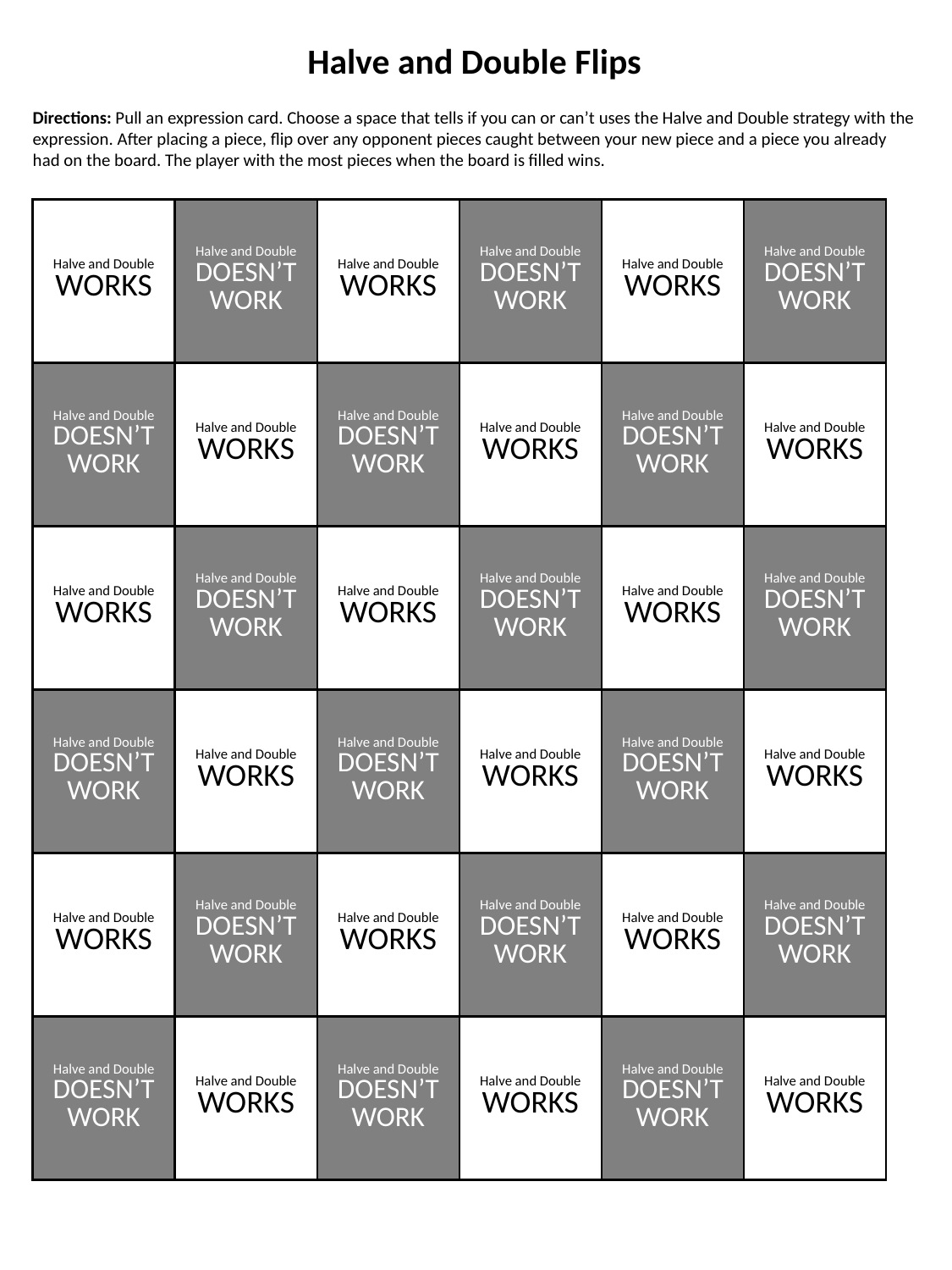

Halve and Double Flips
Directions: Pull an expression card. Choose a space that tells if you can or can’t uses the Halve and Double strategy with the expression. After placing a piece, flip over any opponent pieces caught between your new piece and a piece you already had on the board. The player with the most pieces when the board is filled wins.
| Halve and Double WORKS | Halve and Double DOESN’T WORK | Halve and Double WORKS | Halve and Double DOESN’T WORK | Halve and Double WORKS | Halve and Double DOESN’T WORK |
| --- | --- | --- | --- | --- | --- |
| Halve and Double DOESN’T WORK | Halve and Double WORKS | Halve and Double DOESN’T WORK | Halve and Double WORKS | Halve and Double DOESN’T WORK | Halve and Double WORKS |
| Halve and Double WORKS | Halve and Double DOESN’T WORK | Halve and Double WORKS | Halve and Double DOESN’T WORK | Halve and Double WORKS | Halve and Double DOESN’T WORK |
| Halve and Double DOESN’T WORK | Halve and Double WORKS | Halve and Double DOESN’T WORK | Halve and Double WORKS | Halve and Double DOESN’T WORK | Halve and Double WORKS |
| Halve and Double WORKS | Halve and Double DOESN’T WORK | Halve and Double WORKS | Halve and Double DOESN’T WORK | Halve and Double WORKS | Halve and Double DOESN’T WORK |
| Halve and Double DOESN’T WORK | Halve and Double WORKS | Halve and Double DOESN’T WORK | Halve and Double WORKS | Halve and Double DOESN’T WORK | Halve and Double WORKS |